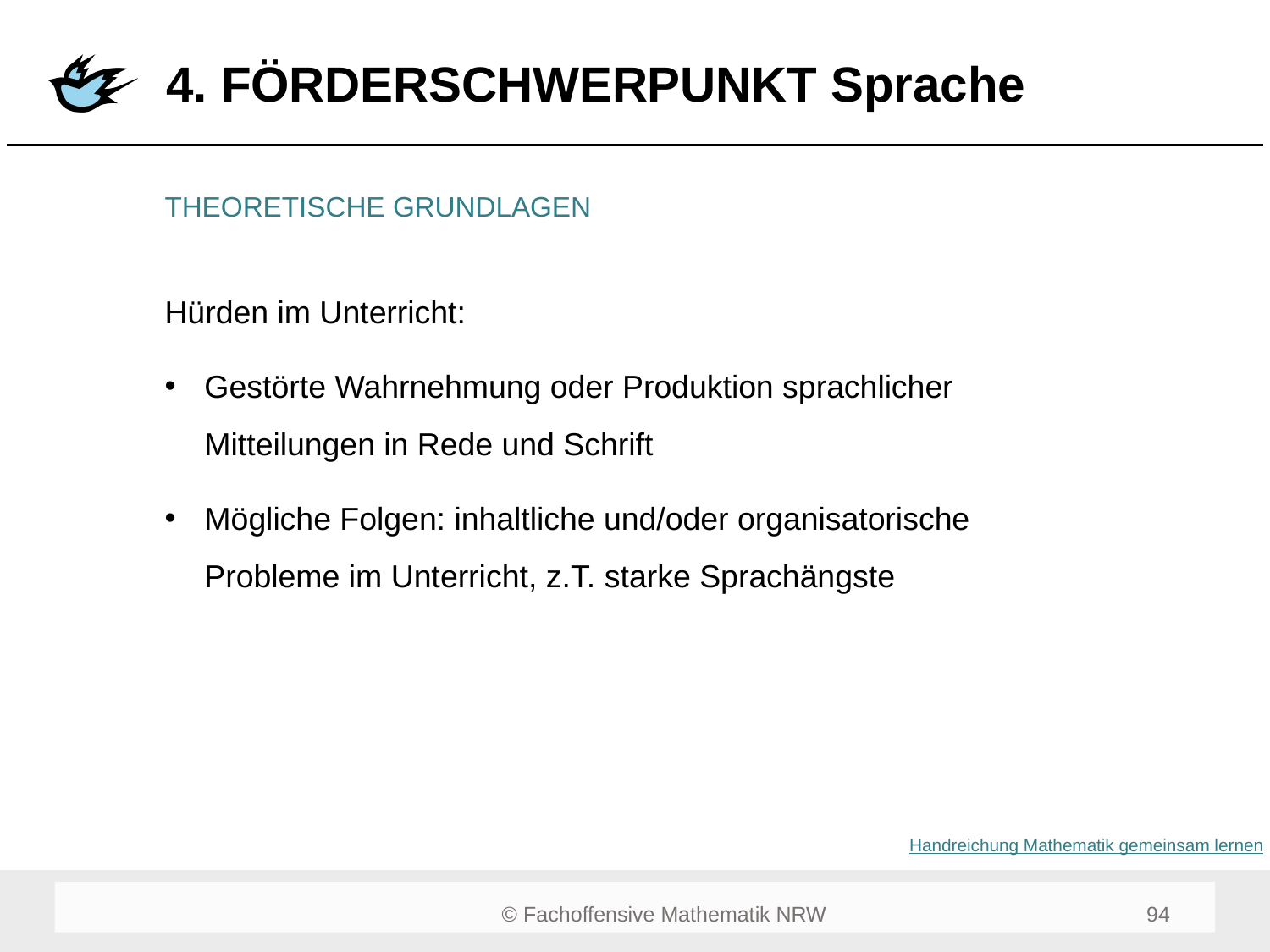

# 4. FÖRDERSCHWERPUNKT Sprache
THEORETISCHE GRUNDLAGEN
Hürden im Unterricht:
Gestörte Wahrnehmung oder Produktion sprachlicher Mitteilungen in Rede und Schrift
Mögliche Folgen: inhaltliche und/oder organisatorische Probleme im Unterricht, z.T. starke Sprachängste

Handreichung Mathematik gemeinsam lernen
94